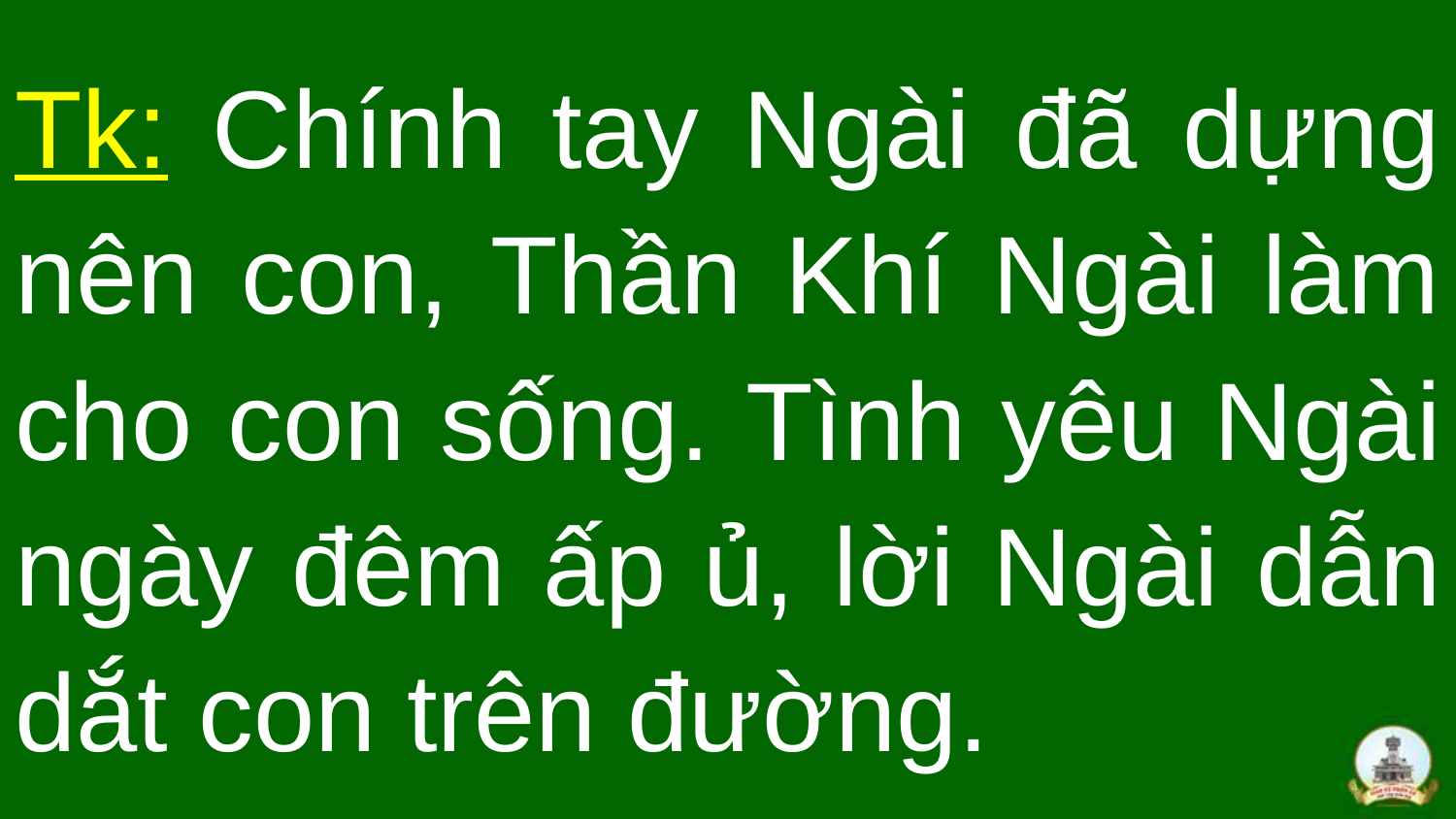

# Tk: Chính tay Ngài đã dựng nên con, Thần Khí Ngài làm cho con sống. Tình yêu Ngài ngày đêm ấp ủ, lời Ngài dẫn dắt con trên đường.